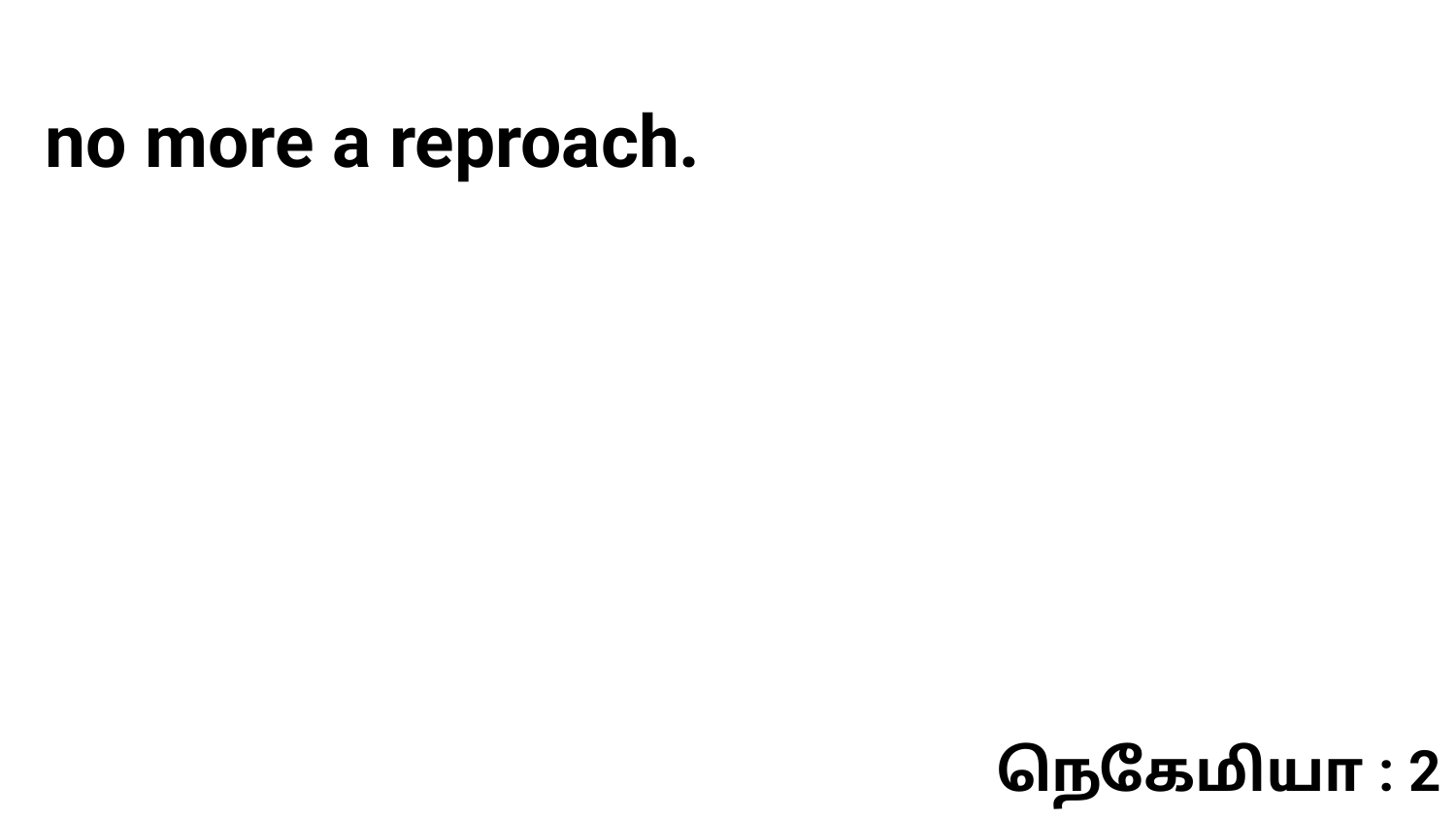

no more a reproach.
நெகேமியா : 2